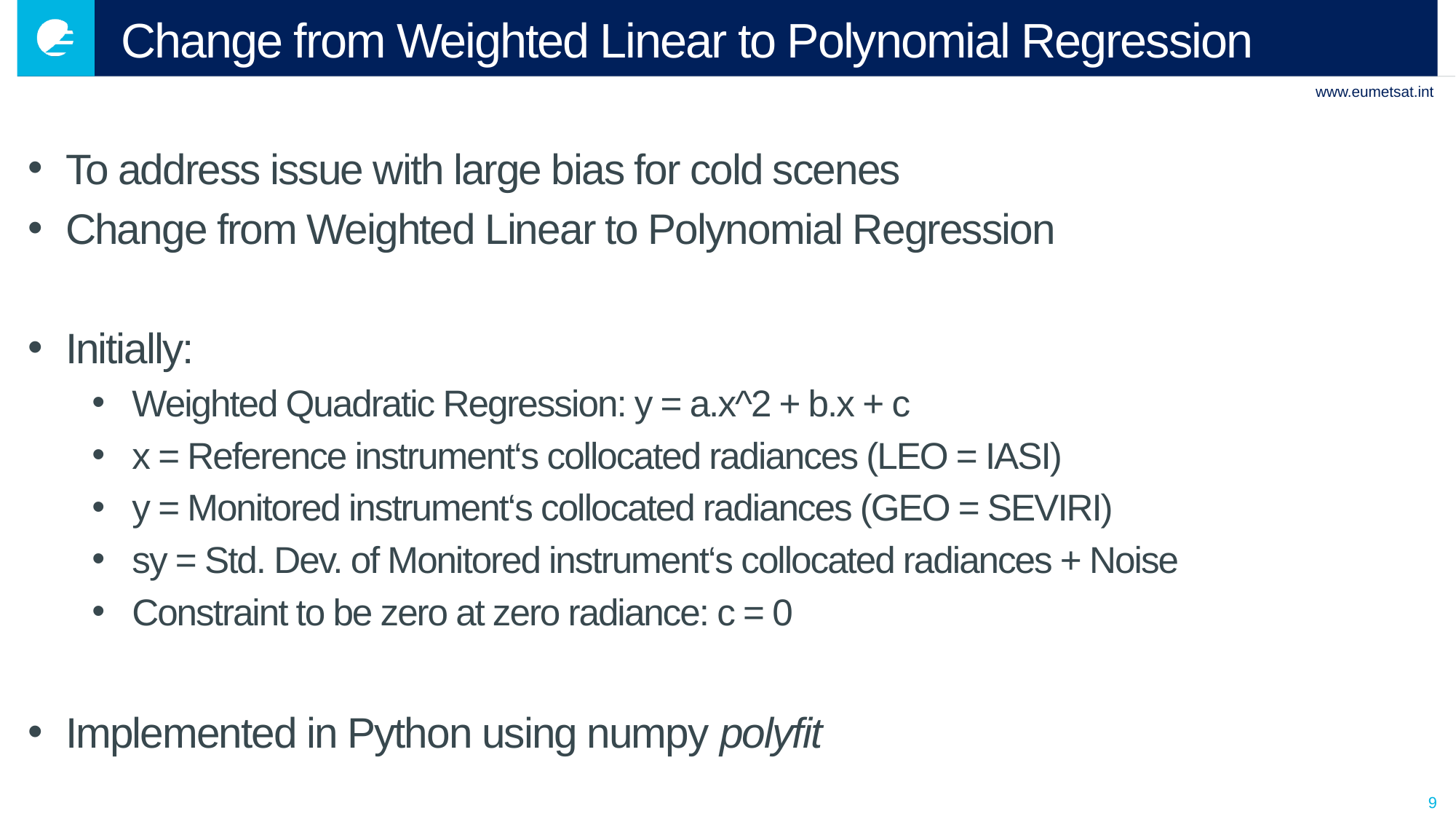

# Change from Weighted Linear to Polynomial Regression
To address issue with large bias for cold scenes
Change from Weighted Linear to Polynomial Regression

Initially:
Weighted Quadratic Regression: y = a.x^2 + b.x + c
x = Reference instrument‘s collocated radiances (LEO = IASI)
y = Monitored instrument‘s collocated radiances (GEO = SEVIRI)
sy = Std. Dev. of Monitored instrument‘s collocated radiances + Noise
Constraint to be zero at zero radiance: c = 0

Implemented in Python using numpy polyfit